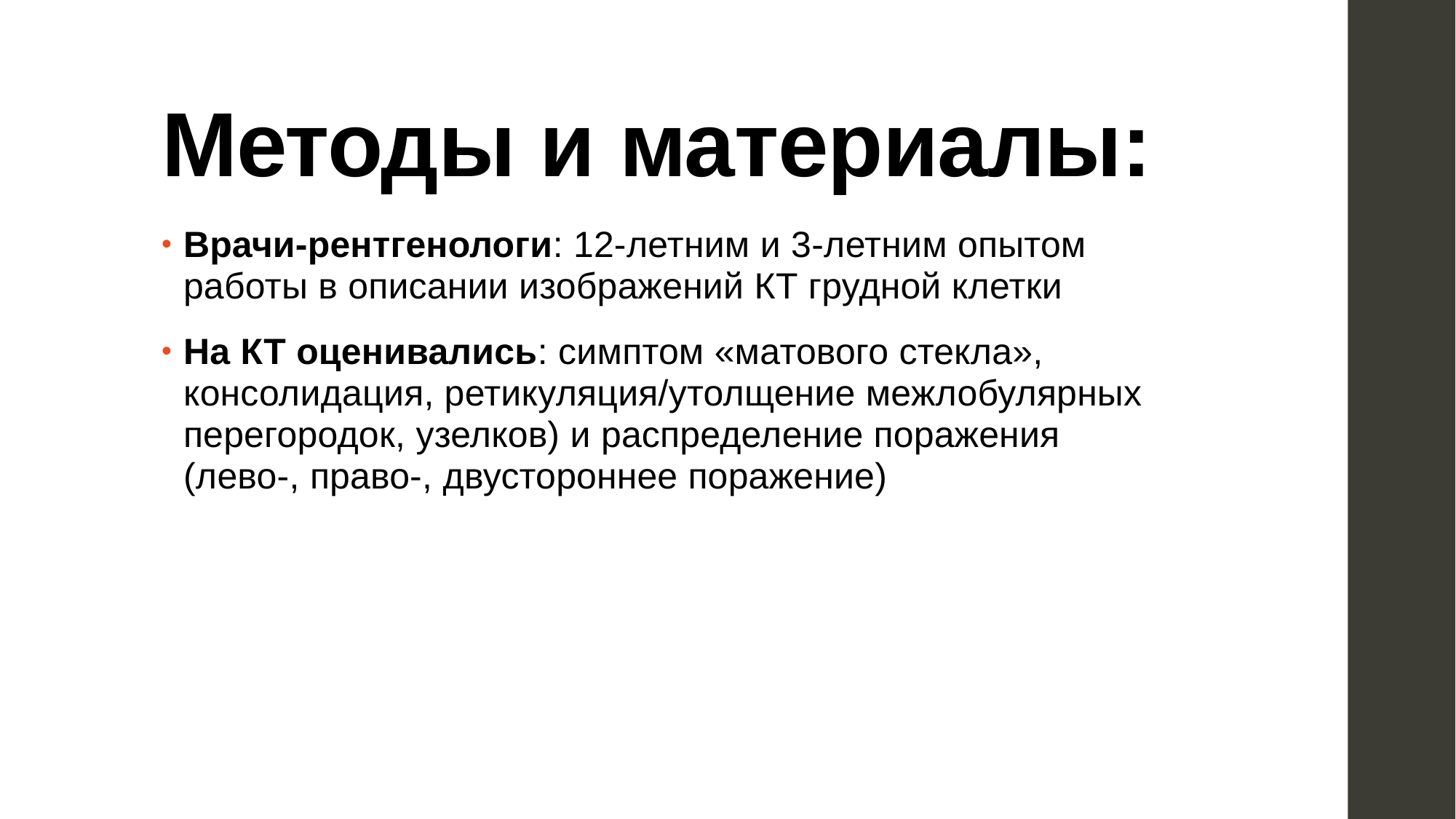

# Методы и материалы:
Врачи-рентгенологи: 12-летним и 3-летним опытом работы в описании изображений КТ грудной клетки
На КТ оценивались: симптом «матового стекла», консолидация, ретикуляция/утолщение межлобулярных перегородок, узелков) и распределение поражения (лево-, право-, двустороннее поражение)